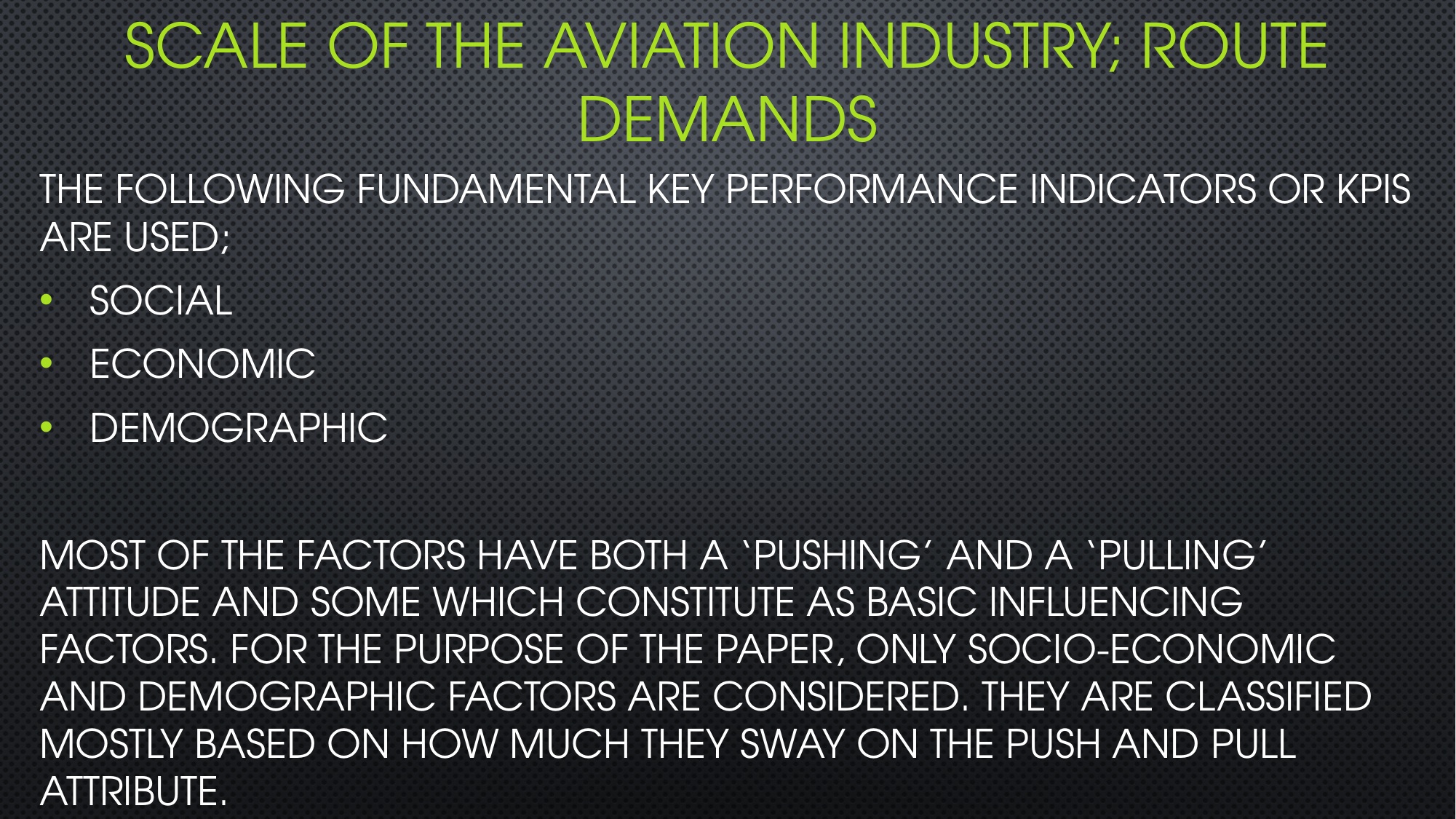

# Scale of the aviation Industry; route demands
the following fundamental key performance indicators or KPIs are used;
Social
Economic
Demographic

Most of the factors have both a ‘pushing’ and a ‘pulling’ attitude and some which constitute as basic influencing factors. For the purpose of the paper, only socio-economic and demographic factors are considered. They are classified mostly based on how much they sway on the push and pull attribute.